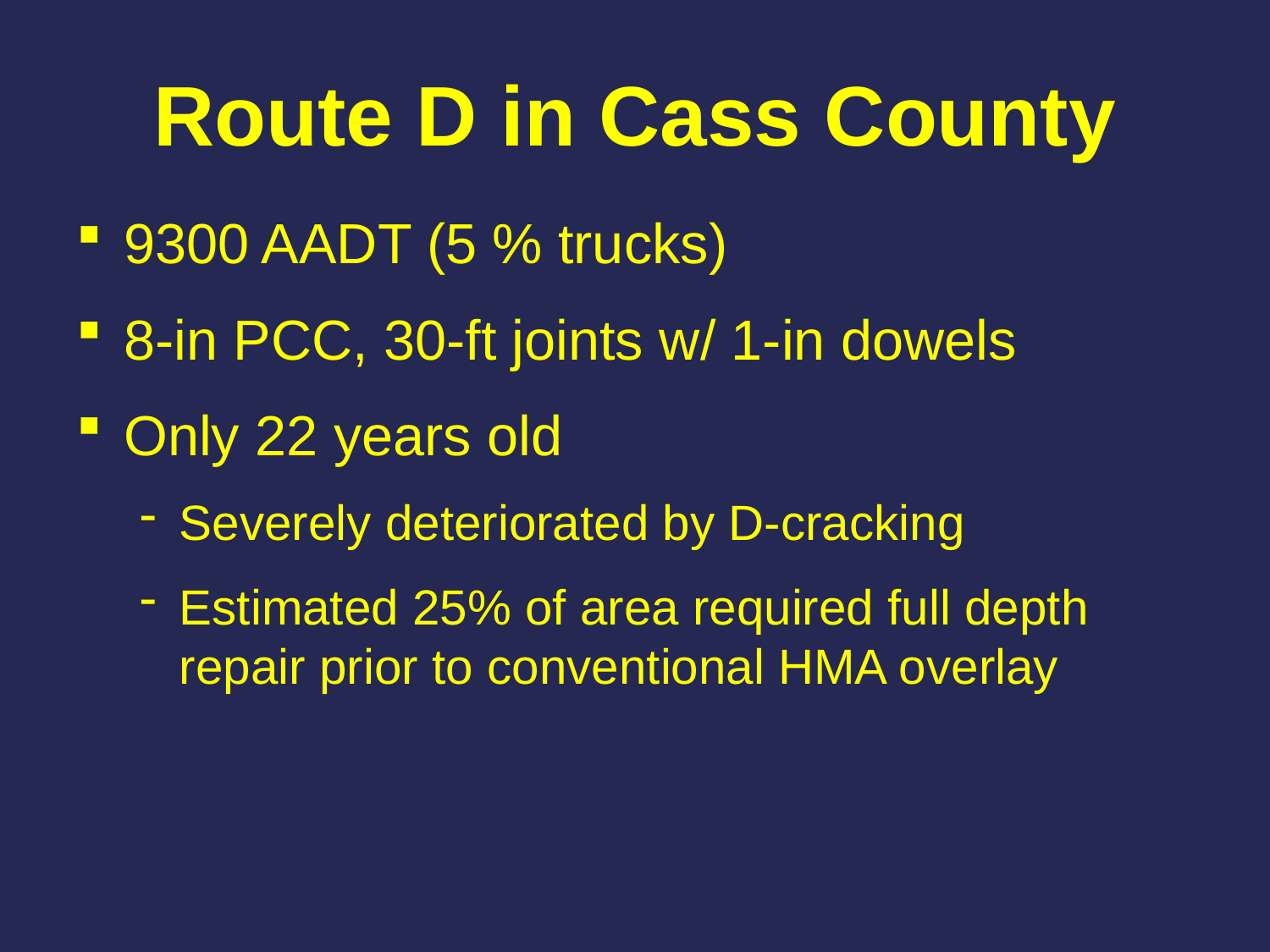

# Route D in Cass County
9300 AADT (5 % trucks)
8-in PCC, 30-ft joints w/ 1-in dowels
Only 22 years old
Severely deteriorated by D-cracking
Estimated 25% of area required full depth repair prior to conventional HMA overlay